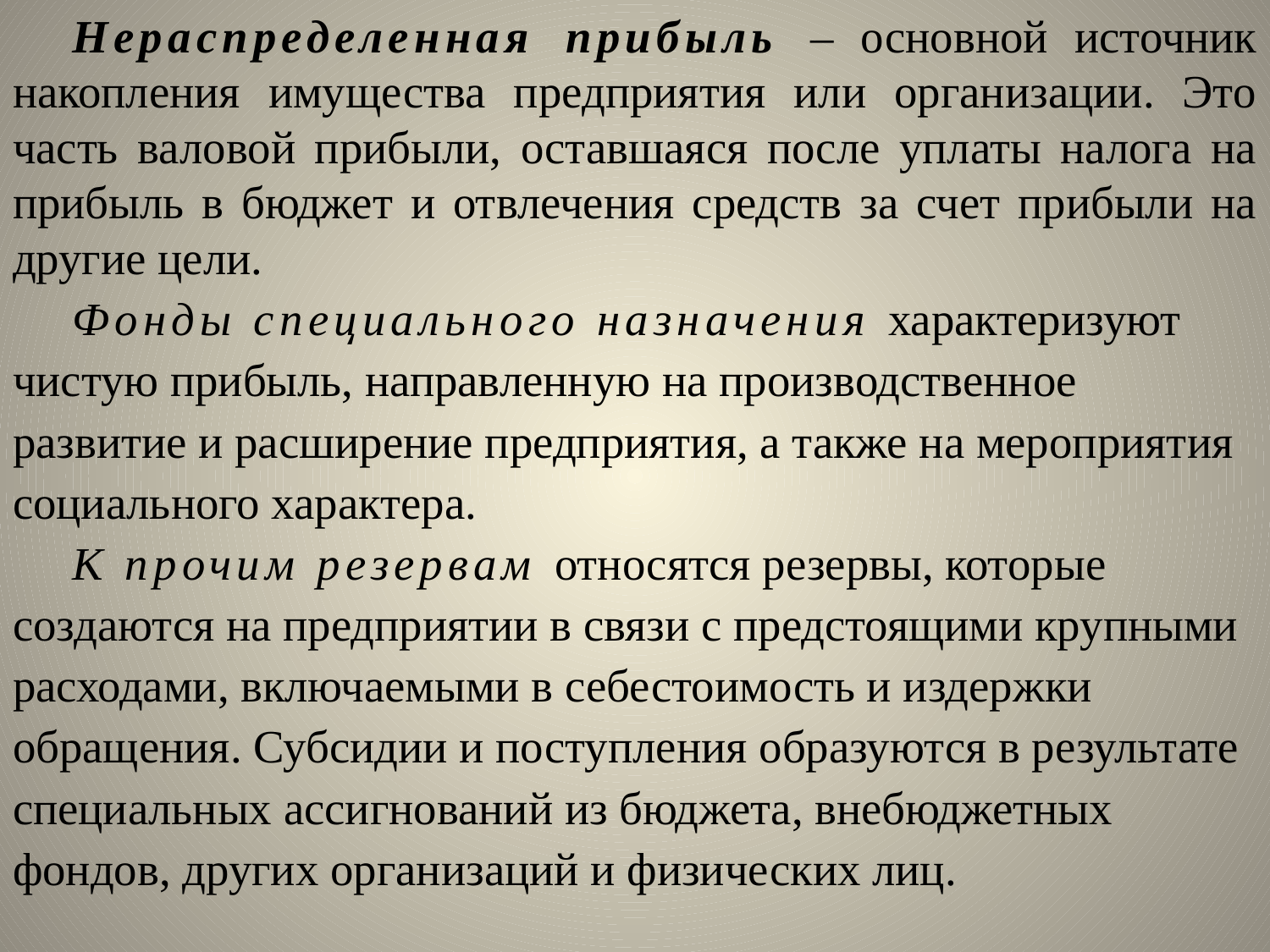

Нераспределенная прибыль – основной источник накопления имущества предприятия или организации. Это часть валовой прибыли, оставшаяся после уплаты налога на прибыль в бюджет и отвлечения средств за счет прибыли на другие цели.
Фонды специального назначения характеризуют чистую прибыль, направленную на производственное развитие и расширение предприятия, а также на мероприятия социального характера.
К прочим резервам относятся резервы, которые создаются на предприятии в связи с предстоящими крупными расходами, включаемыми в себестоимость и издержки обращения. Субсидии и поступления образуются в результате специальных ассигнований из бюджета, внебюджетных фондов, других организаций и физических лиц.